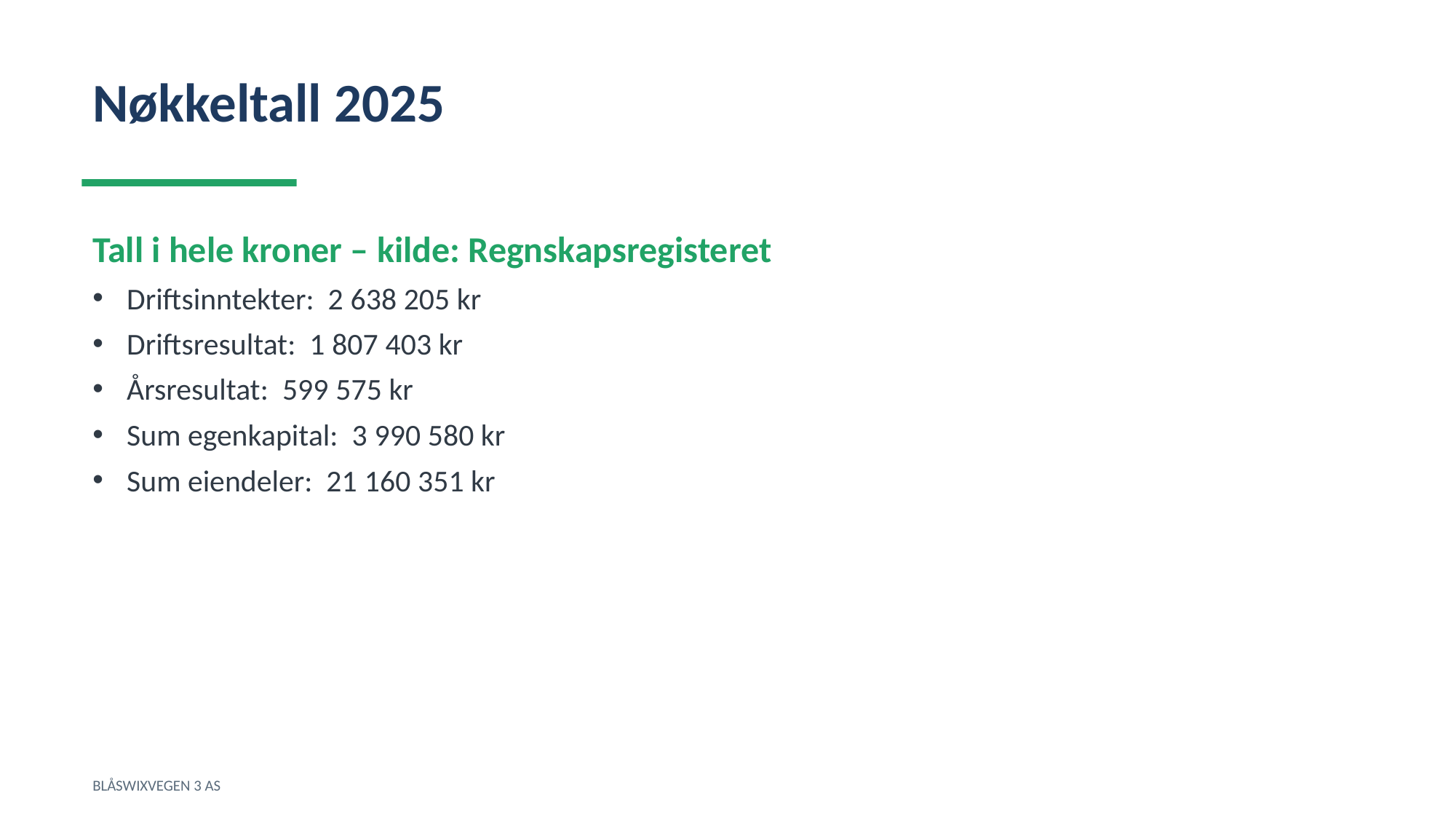

Nøkkeltall 2025

Tall i hele kroner – kilde: Regnskapsregisteret
Driftsinntekter:  2 638 205 kr
Driftsresultat:  1 807 403 kr
Årsresultat:  599 575 kr
Sum egenkapital:  3 990 580 kr
Sum eiendeler:  21 160 351 kr
BLÅSWIXVEGEN 3 AS